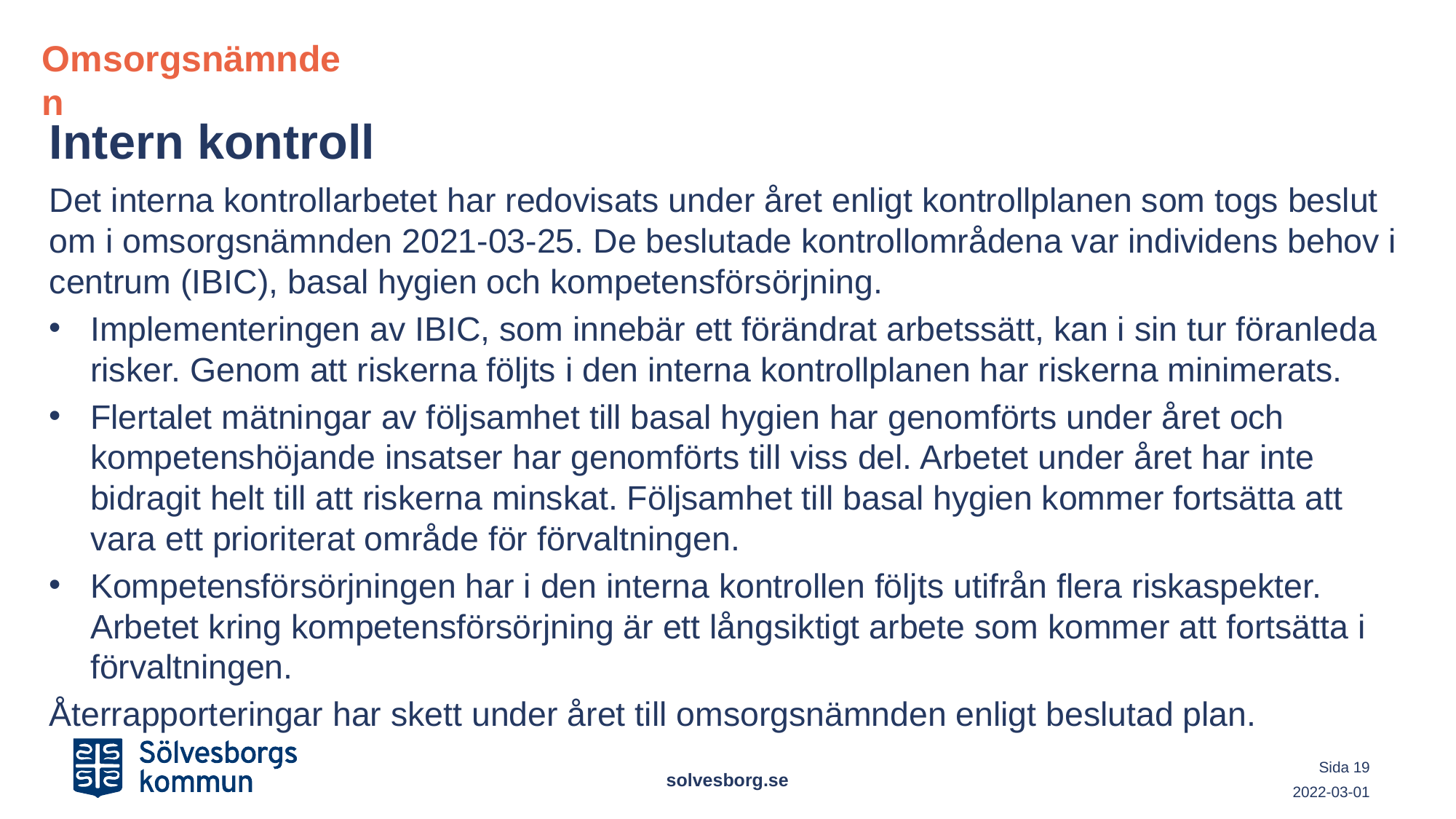

Omsorgsnämnden
# Intern kontroll

Det interna kontrollarbetet har redovisats under året enligt kontrollplanen som togs beslut om i omsorgsnämnden 2021-03-25. De beslutade kontrollområdena var individens behov i centrum (IBIC), basal hygien och kompetensförsörjning.
Implementeringen av IBIC, som innebär ett förändrat arbetssätt, kan i sin tur föranleda risker. Genom att riskerna följts i den interna kontrollplanen har riskerna minimerats.
Flertalet mätningar av följsamhet till basal hygien har genomförts under året och kompetenshöjande insatser har genomförts till viss del. Arbetet under året har inte bidragit helt till att riskerna minskat. Följsamhet till basal hygien kommer fortsätta att vara ett prioriterat område för förvaltningen.
Kompetensförsörjningen har i den interna kontrollen följts utifrån flera riskaspekter. Arbetet kring kompetensförsörjning är ett långsiktigt arbete som kommer att fortsätta i förvaltningen.
Återrapporteringar har skett under året till omsorgsnämnden enligt beslutad plan.

solvesborg.se
Sida 19
2022-03-01